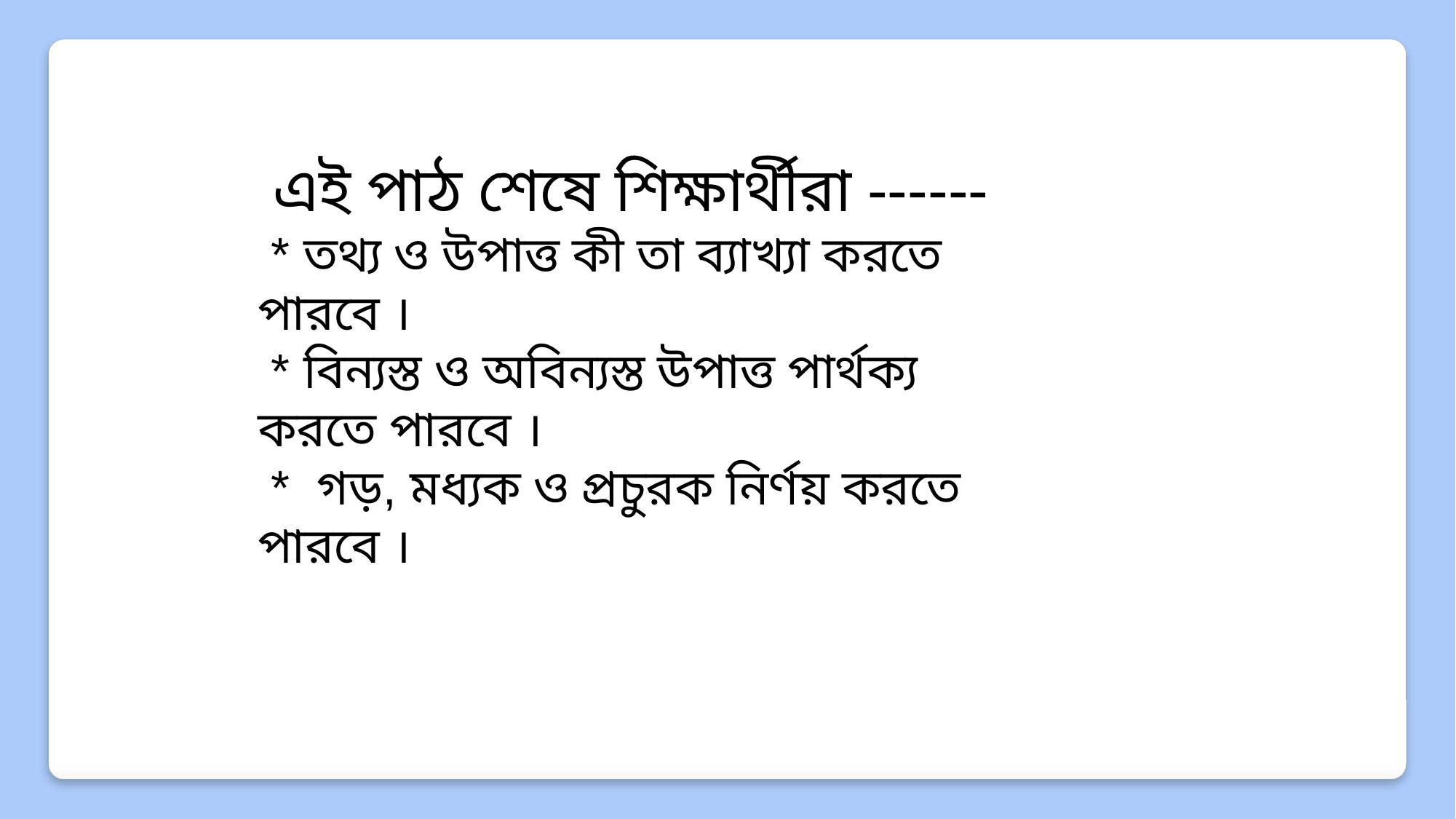

এই পাঠ শেষে শিক্ষার্থীরা ------
 * তথ্য ও উপাত্ত কী তা ব্যাখ্যা করতে পারবে ।
 * বিন্যস্ত ও অবিন্যস্ত উপাত্ত পার্থক্য করতে পারবে ।
 *  গড়, মধ্যক ও প্রচুরক নির্ণয় করতে পারবে ।